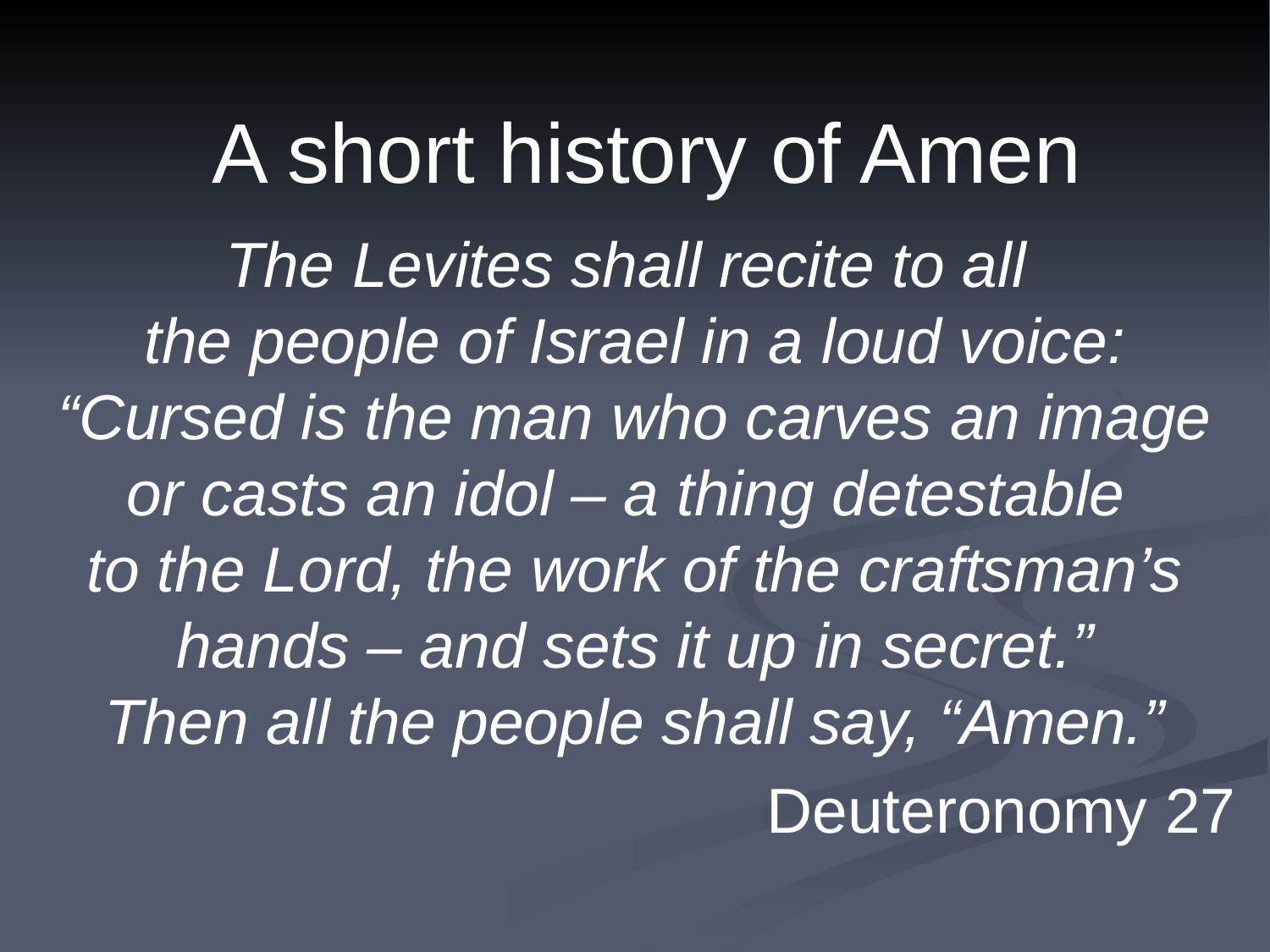

A short history of Amen
The Levites shall recite to all
the people of Israel in a loud voice:
“Cursed is the man who carves an image or casts an idol – a thing detestable
to the Lord, the work of the craftsman’s hands – and sets it up in secret.”
Then all the people shall say, “Amen.”
Deuteronomy 27